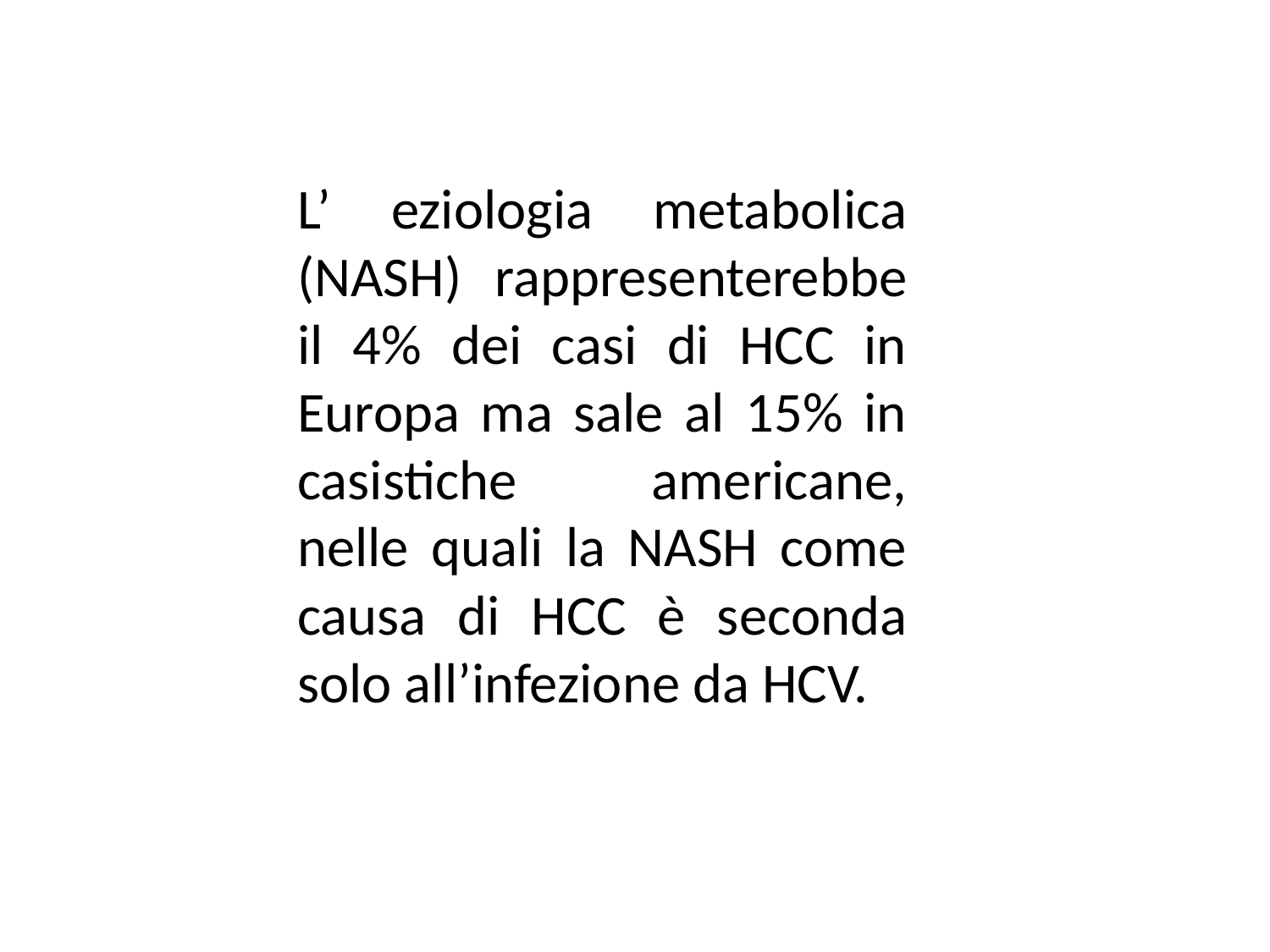

L’ eziologia metabolica (NASH) rappresenterebbe il 4% dei casi di HCC in Europa ma sale al 15% in casistiche americane, nelle quali la NASH come causa di HCC è seconda solo all’infezione da HCV.